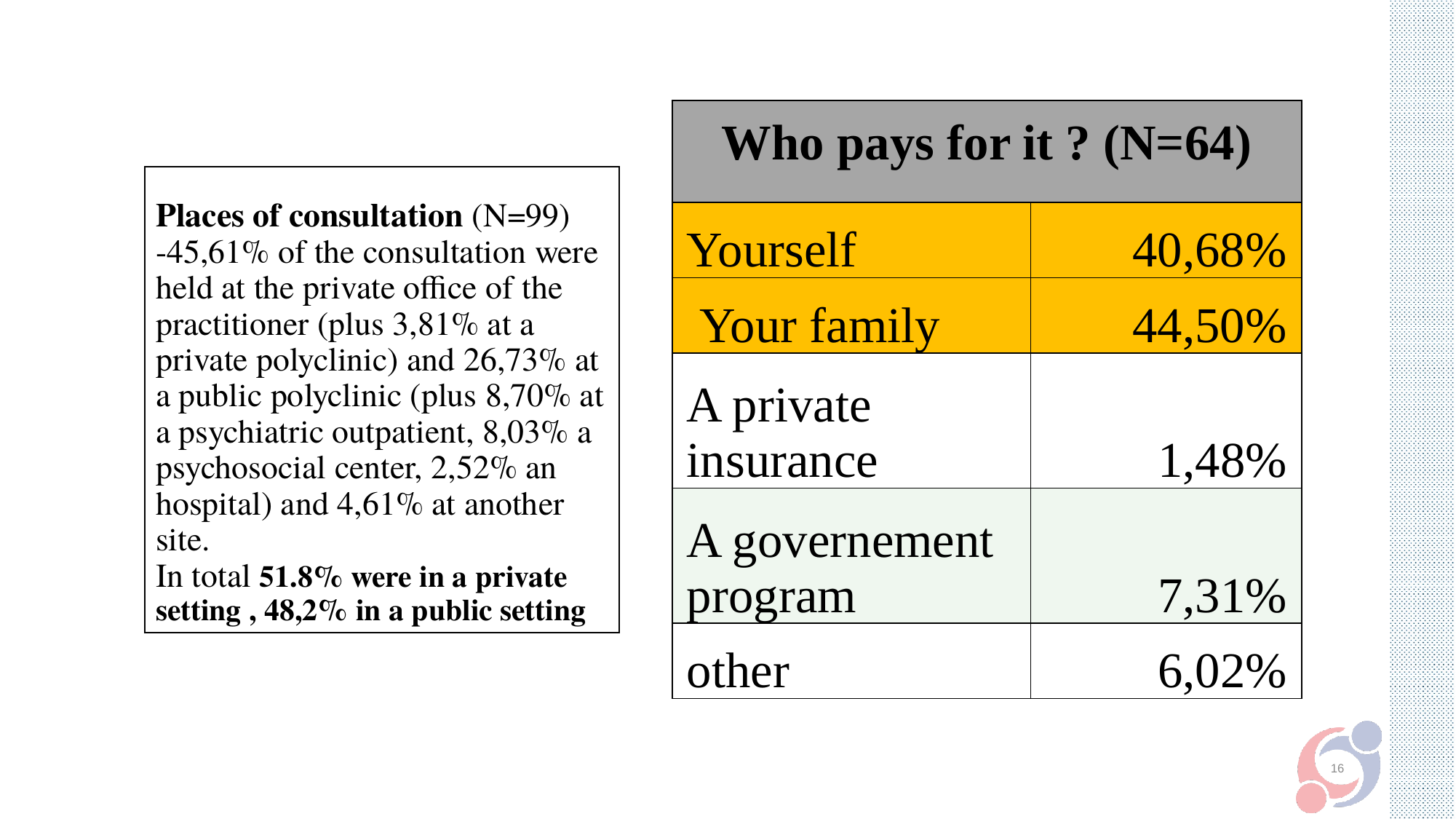

| Who pays for it ? (N=64) |  |
| --- | --- |
| Yourself | 40,68% |
| Your family | 44,50% |
| A private insurance | 1,48% |
| A governement program | 7,31% |
| other | 6,02% |
# Places of consultation (N=99) -45,61% of the consultation were held at the private office of the practitioner (plus 3,81% at a private polyclinic) and 26,73% at a public polyclinic (plus 8,70% at a psychiatric outpatient, 8,03% a psychosocial center, 2,52% an hospital) and 4,61% at another site. In total 51.8% were in a private setting , 48,2% in a public setting
16